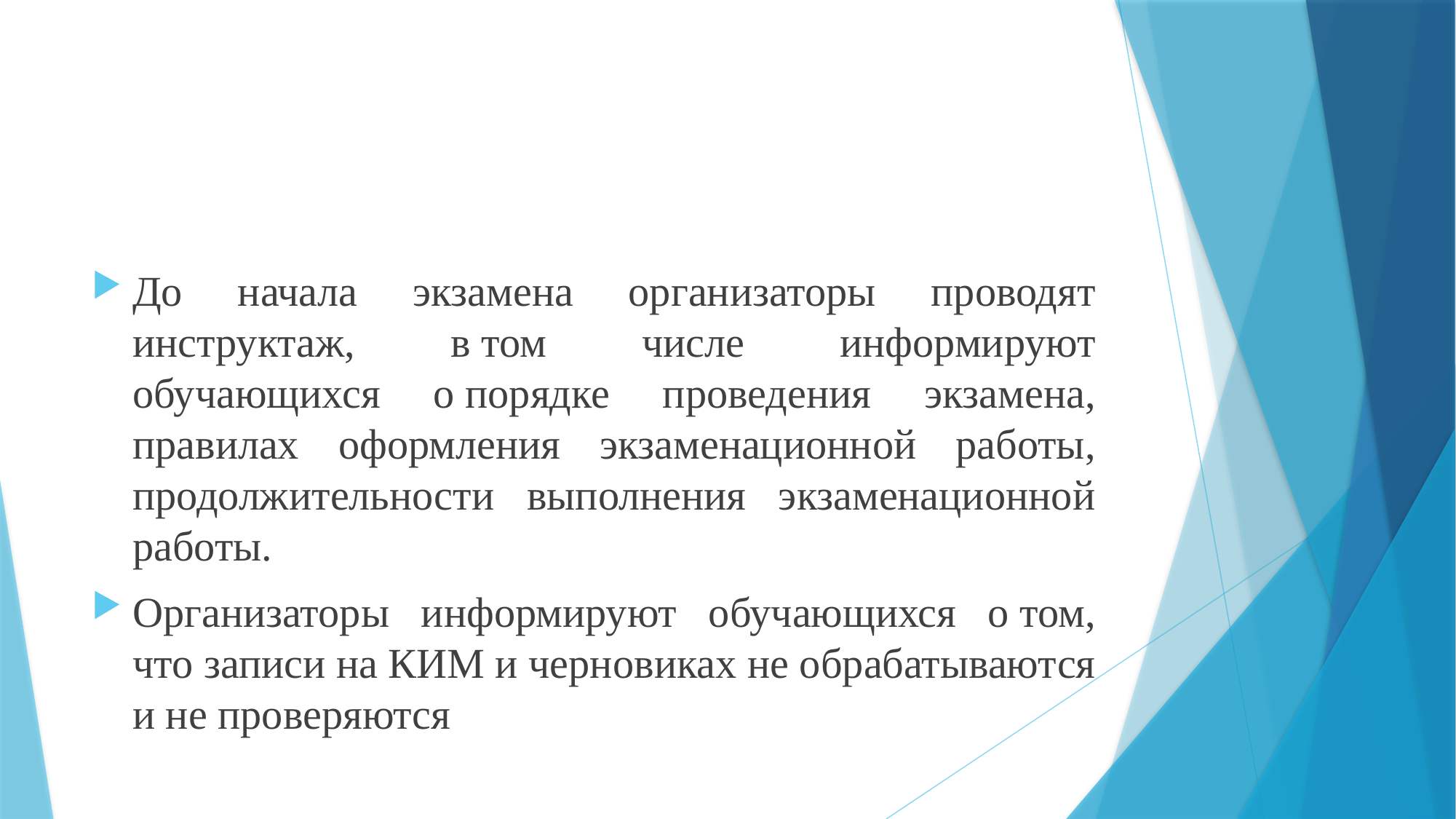

#
До начала экзамена организаторы проводят инструктаж, в том числе информируют обучающихся о порядке проведения экзамена, правилах оформления экзаменационной работы, продолжительности выполнения экзаменационной работы.
Организаторы информируют обучающихся о том, что записи на КИМ и черновиках не обрабатываются и не проверяются